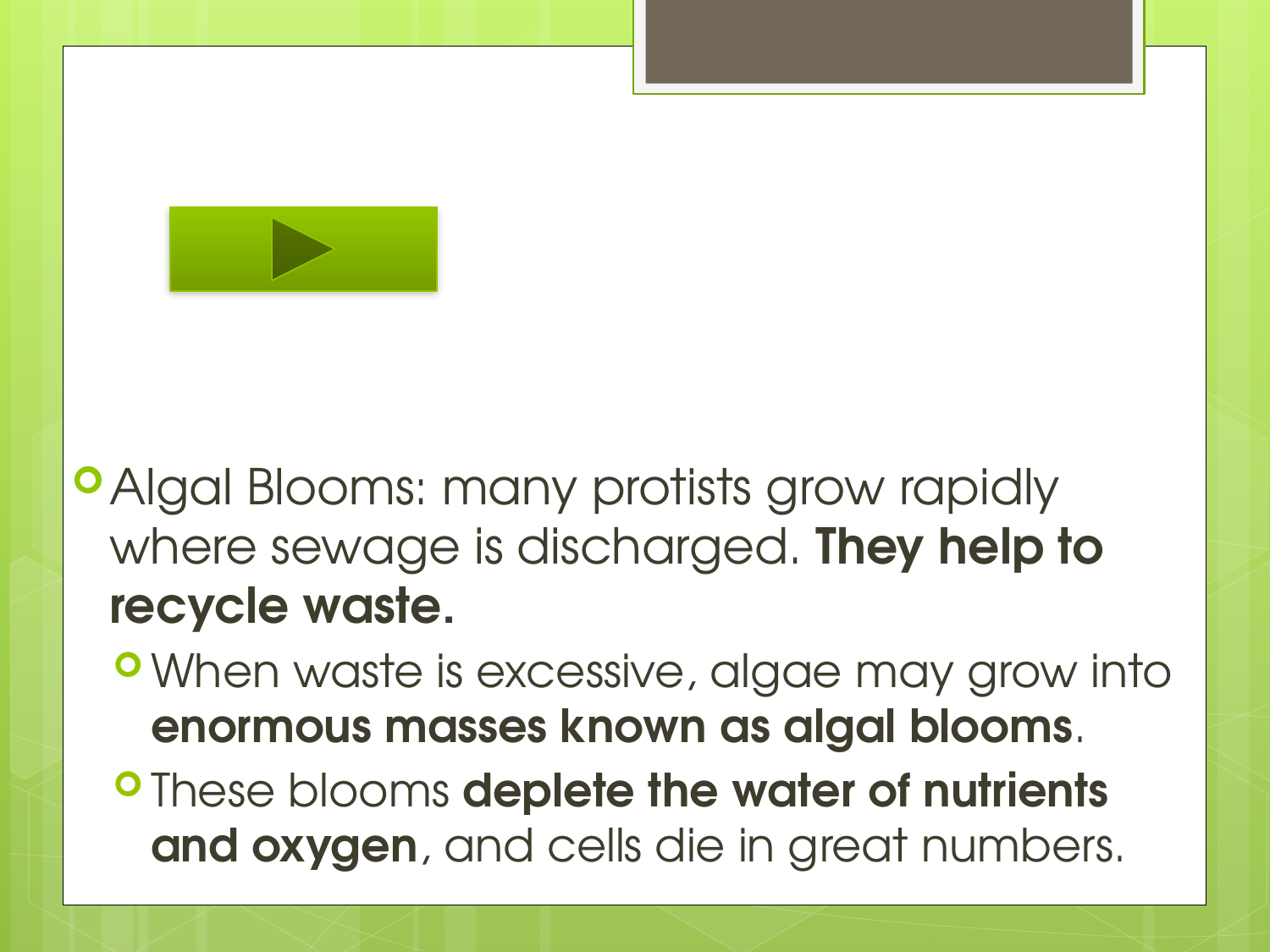

Algal Blooms: many protists grow rapidly where sewage is discharged. They help to recycle waste.
When waste is excessive, algae may grow into enormous masses known as algal blooms.
These blooms deplete the water of nutrients and oxygen, and cells die in great numbers.